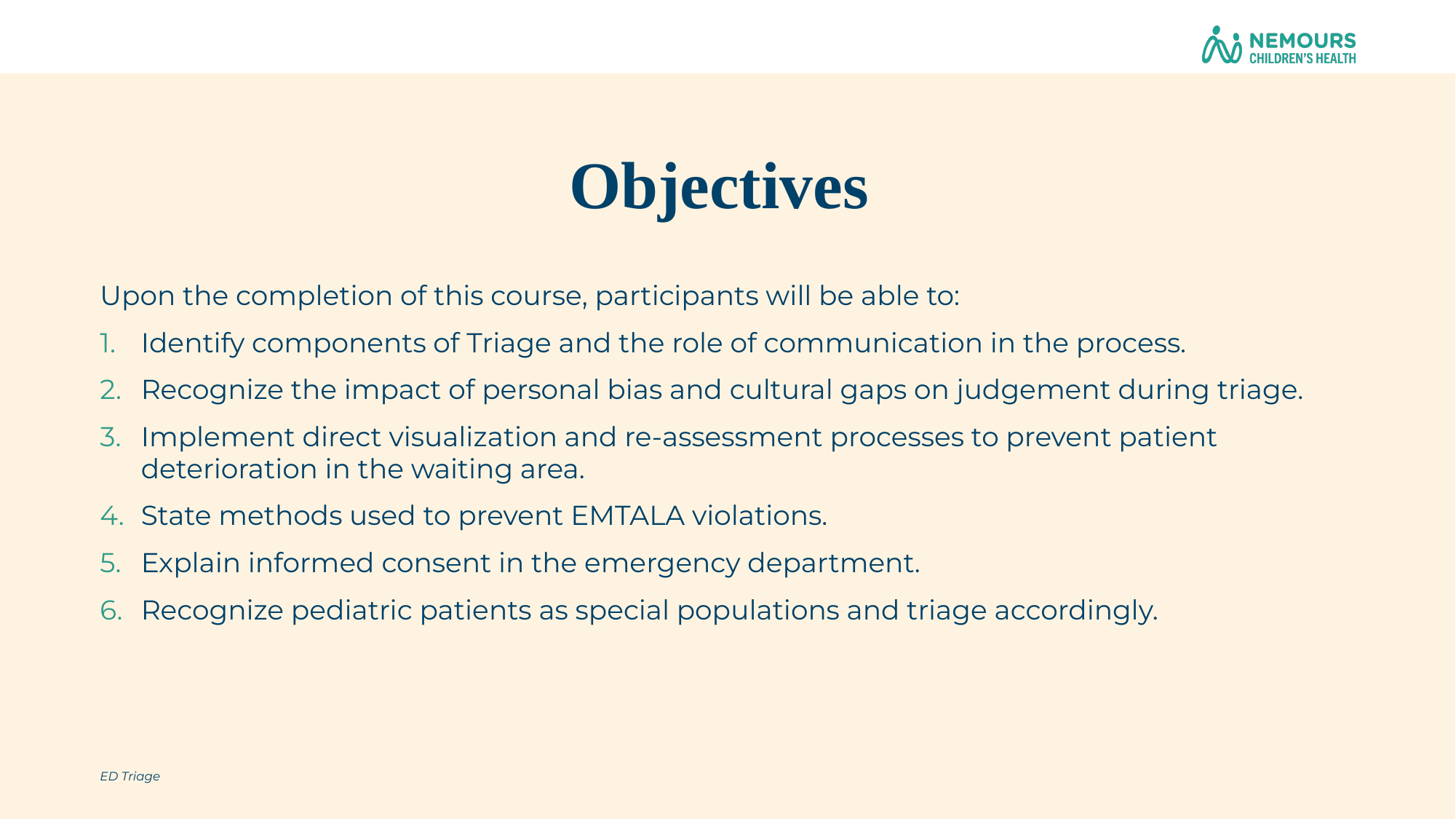

# Objectives
Upon the completion of this course, participants will be able to:
Identify components of Triage and the role of communication in the process.
Recognize the impact of personal bias and cultural gaps on judgement during triage.
Implement direct visualization and re-assessment processes to prevent patient deterioration in the waiting area.
State methods used to prevent EMTALA violations.
Explain informed consent in the emergency department.
Recognize pediatric patients as special populations and triage accordingly.
ED Triage